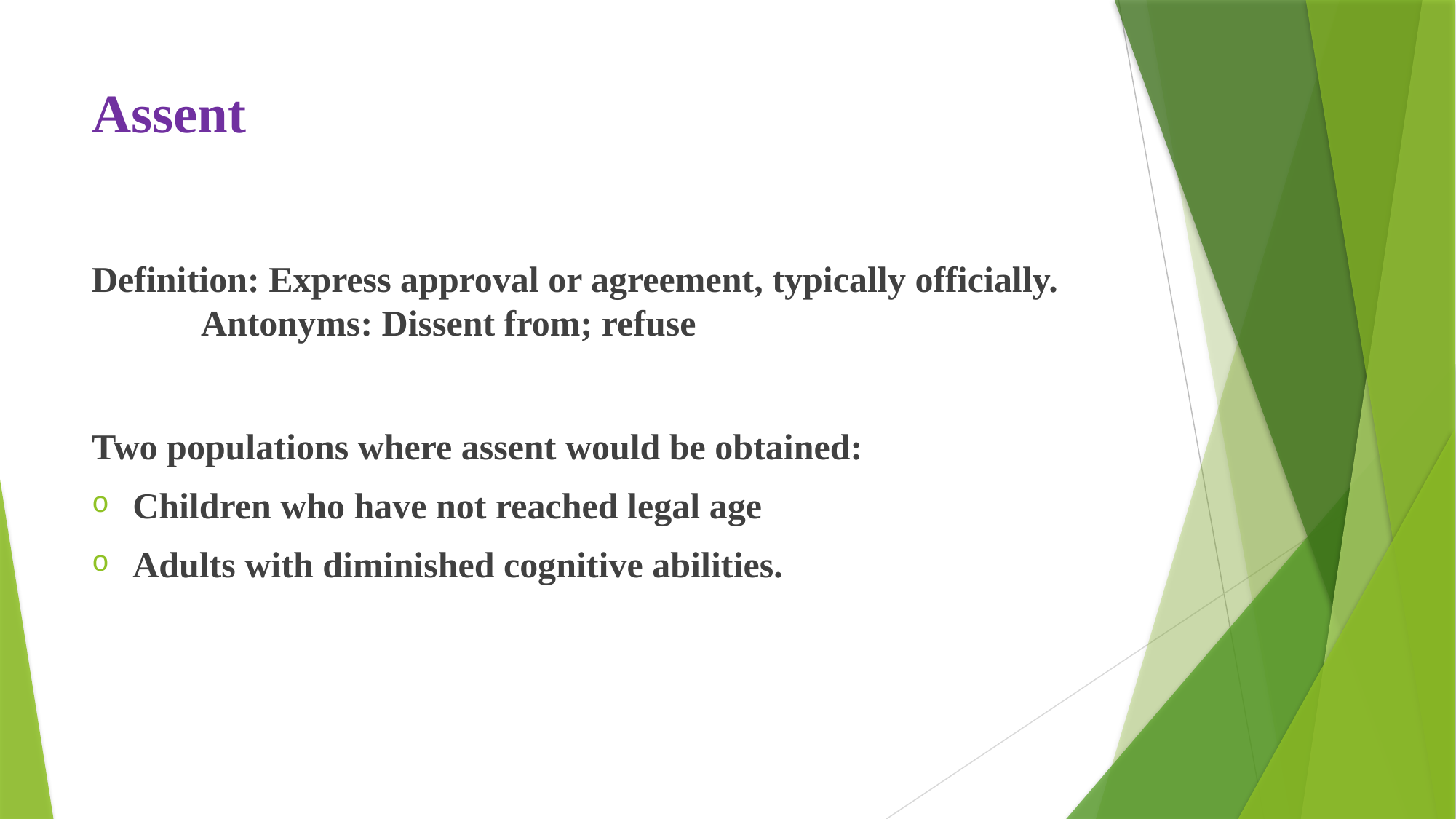

# Assent

Definition: Express approval or agreement, typically officially.  	Antonyms: Dissent from; refuse

Two populations where assent would be obtained:
Children who have not reached legal age
Adults with diminished cognitive abilities.